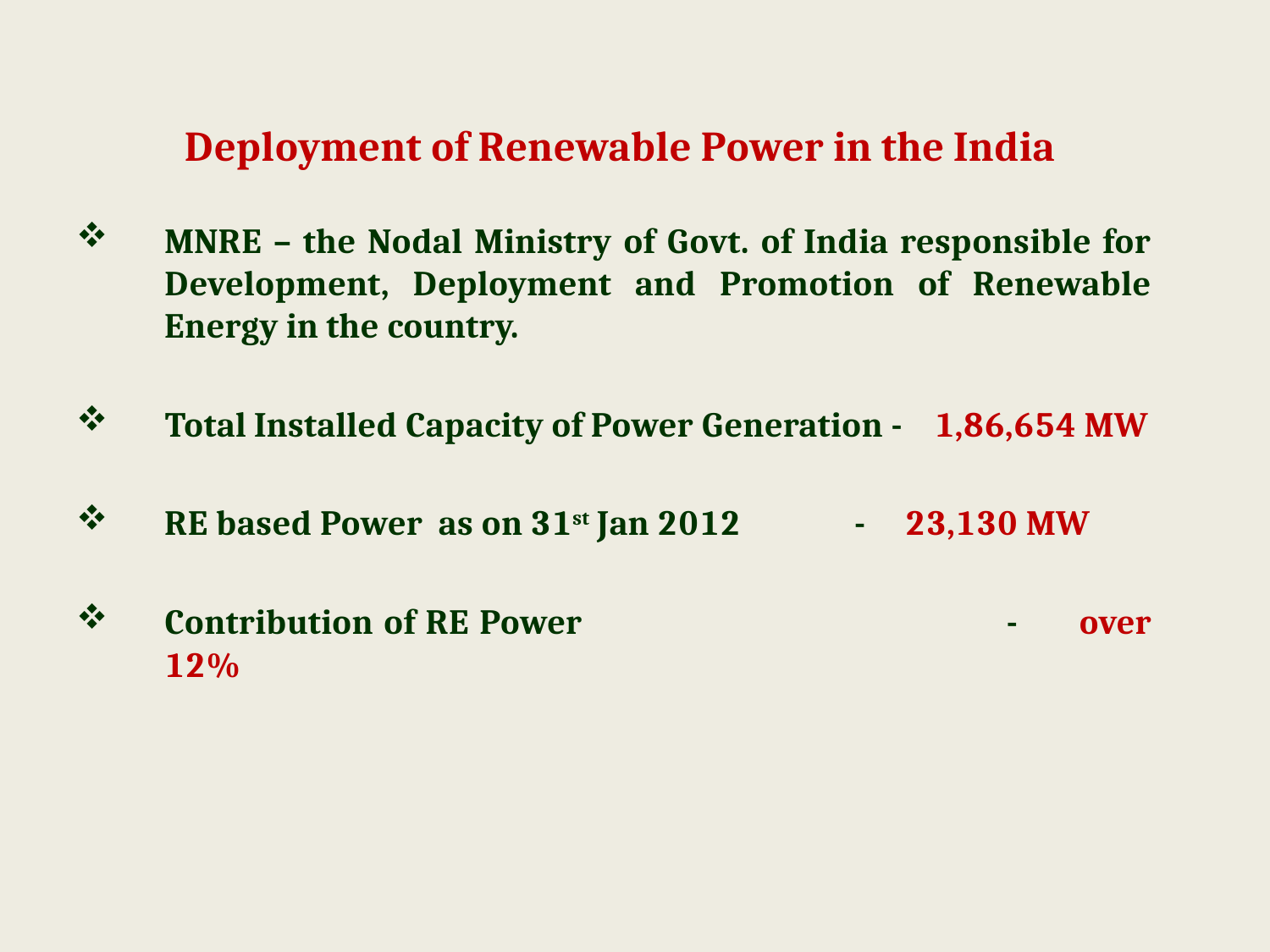

# Deployment of Renewable Power in the India
MNRE – the Nodal Ministry of Govt. of India responsible for Development, Deployment and Promotion of Renewable Energy in the country.

Total Installed Capacity of Power Generation -    1,86,654 MW

RE based Power  as on 31st Jan 2012 	       -     23,130 MW

Contribution of RE Power 			       -      over 12%